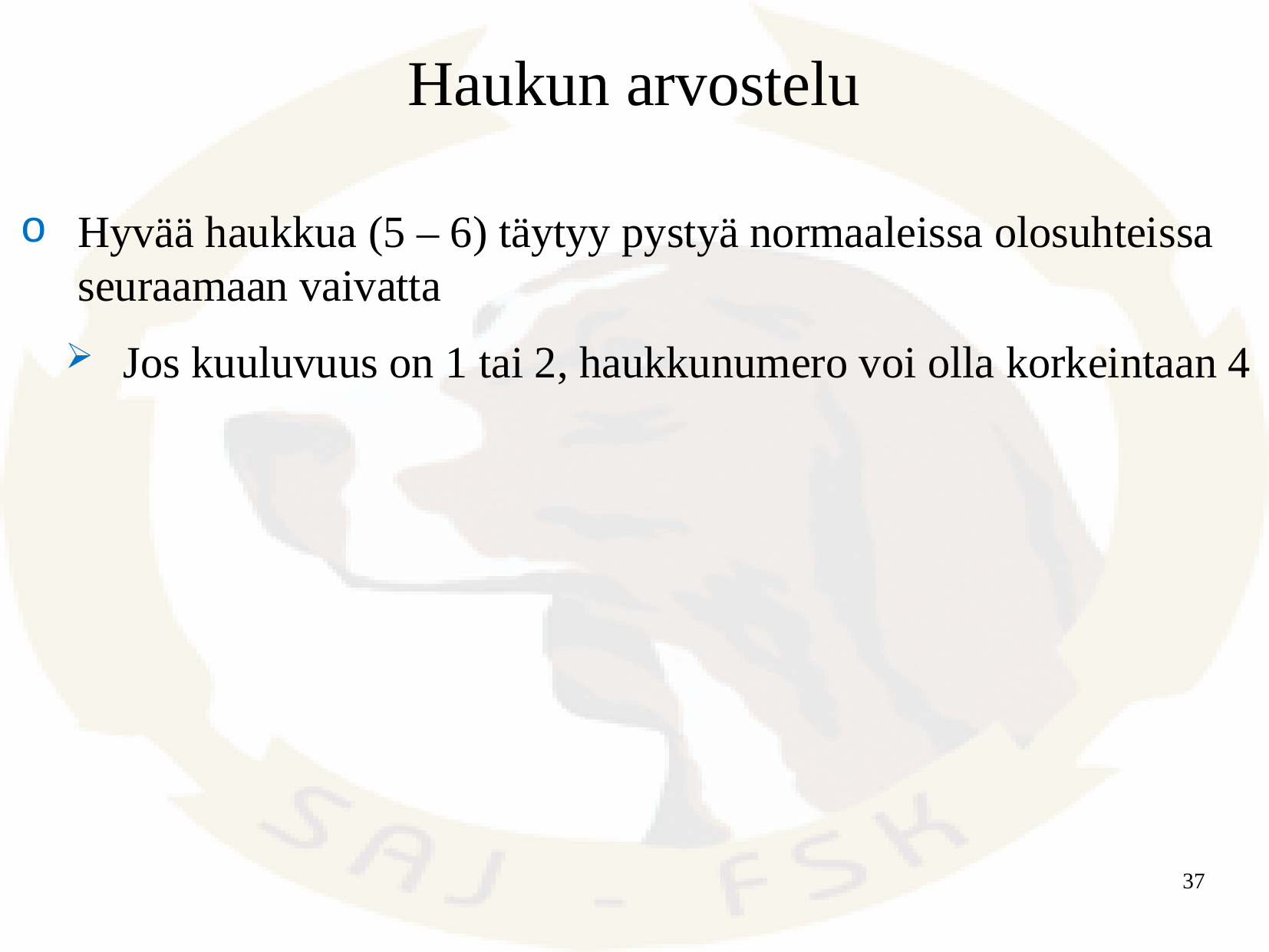

Haukun arvostelu
Hyvää haukkua (5 – 6) täytyy pystyä normaaleissa olosuhteissa seuraamaan vaivatta
Jos kuuluvuus on 1 tai 2, haukkunumero voi olla korkeintaan 4

37